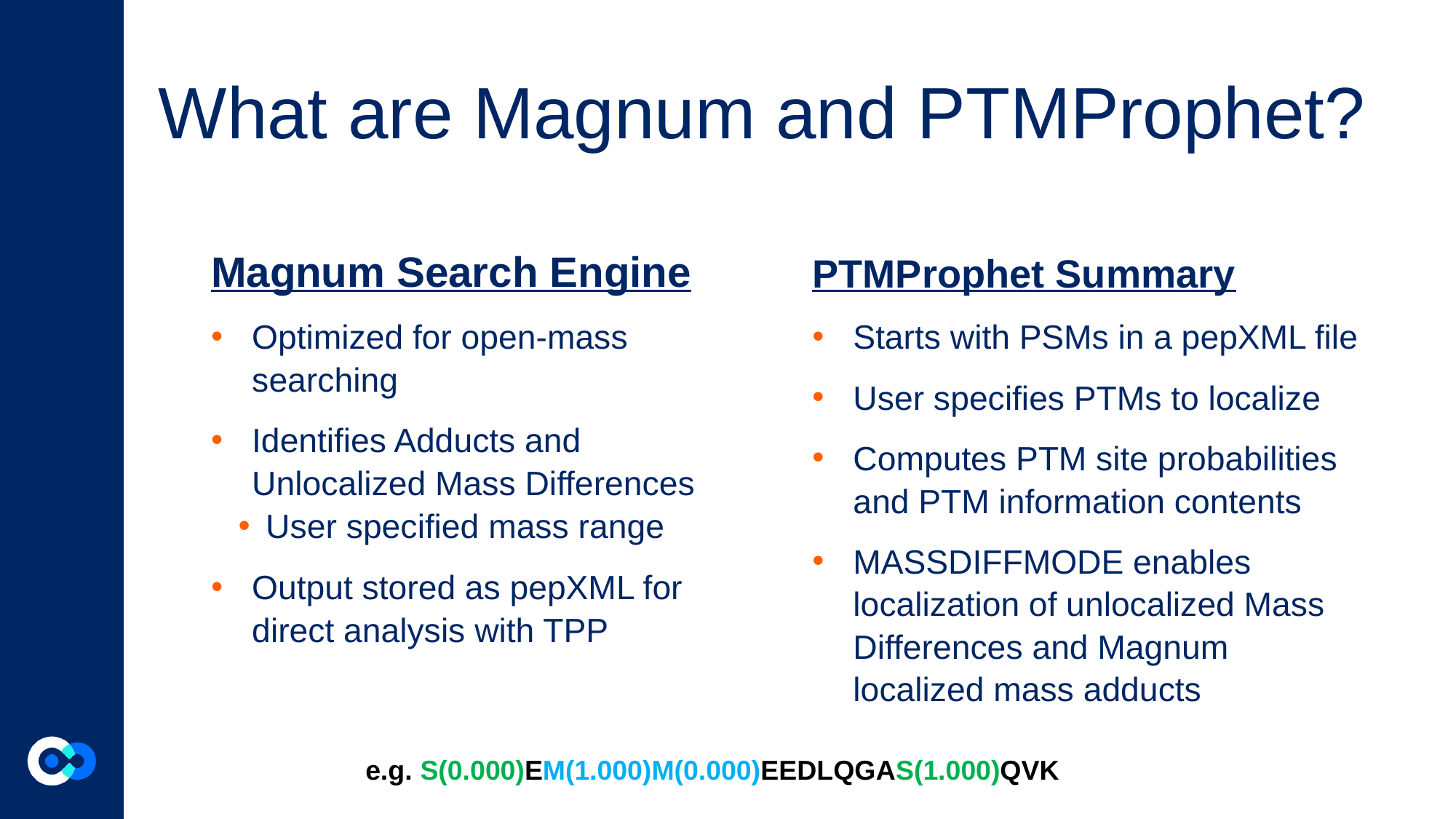

# What are Magnum and PTMProphet?
Magnum Search Engine
Optimized for open-mass searching
Identifies Adducts and Unlocalized Mass Differences
User specified mass range
Output stored as pepXML for direct analysis with TPP
PTMProphet Summary
Starts with PSMs in a pepXML file
User specifies PTMs to localize
Computes PTM site probabilities and PTM information contents
MASSDIFFMODE enables localization of unlocalized Mass Differences and Magnum localized mass adducts
e.g. S(0.000)EM(1.000)M(0.000)EEDLQGAS(1.000)QVK